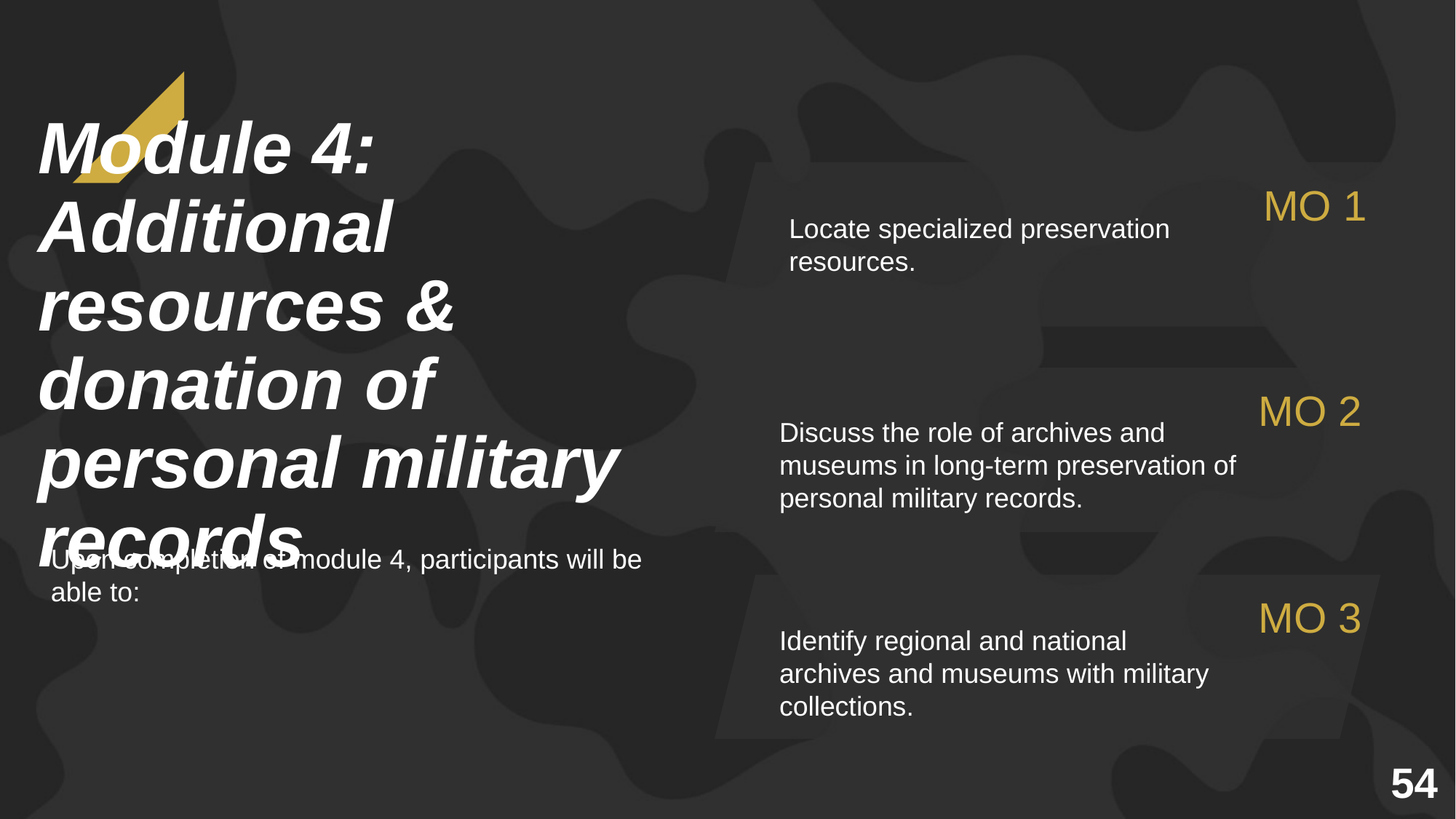

# Module 4: Additional resources & donation of personal military records
MO 1
Locate specialized preservation resources.

MO 2
Discuss the role of archives and museums in long-term preservation of personal military records.

### Chart

| Category |
|---|
Upon completion of module 4, participants will be able to:

MO 3
Identify regional and national archives and museums with military collections.